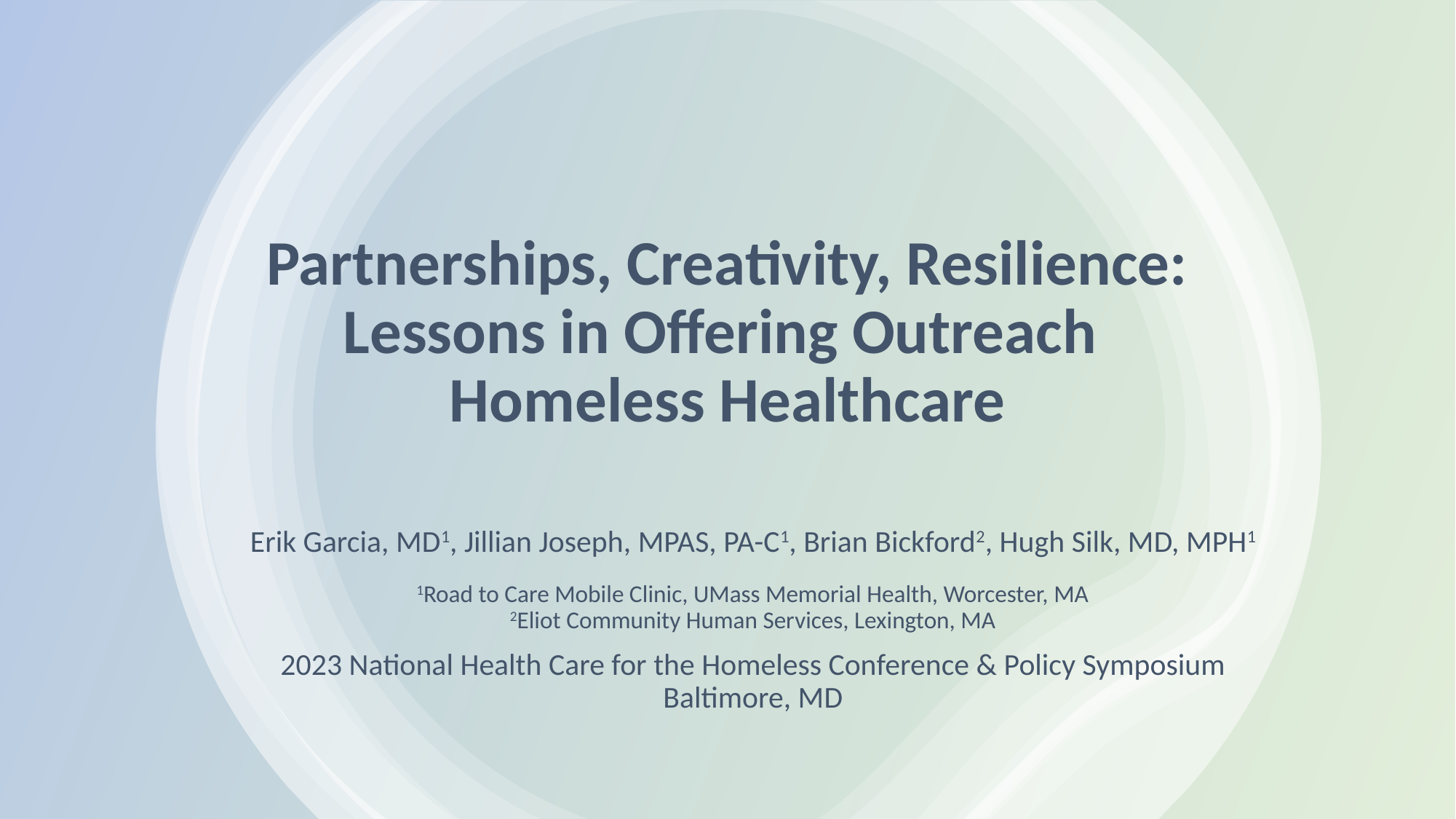

# Partnerships, Creativity, Resilience: Lessons in Offering Outreach Homeless Healthcare
Erik Garcia, MD1, Jillian Joseph, MPAS, PA-C1, Brian Bickford2, Hugh Silk, MD, MPH1

1Road to Care Mobile Clinic, UMass Memorial Health, Worcester, MA
2Eliot Community Human Services, Lexington, MA
2023 National Health Care for the Homeless Conference & Policy Symposium Baltimore, MD